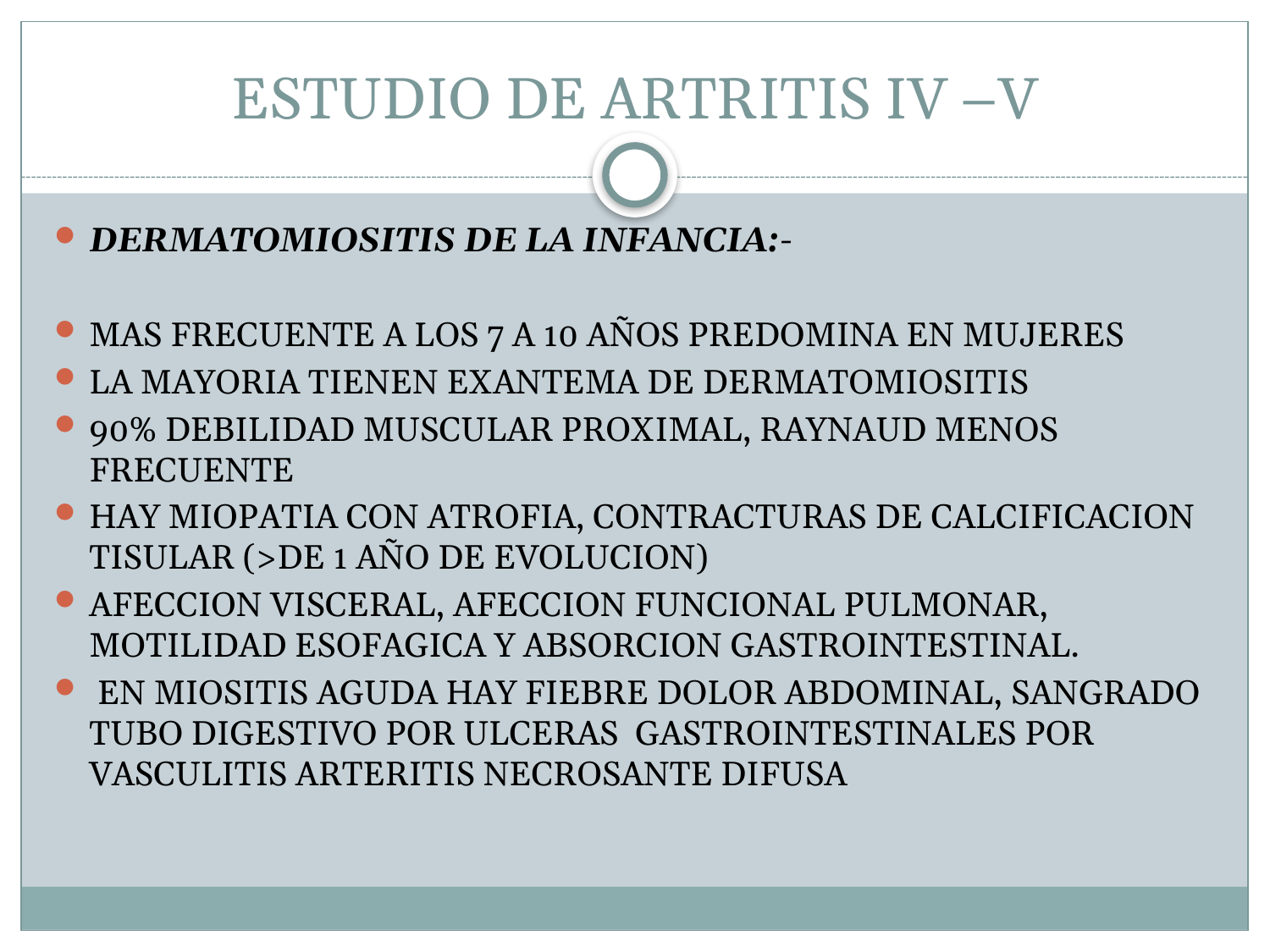

# ESTUDIO DE ARTRITIS IV –V
DERMATOMIOSITIS DE LA INFANCIA:-

MAS FRECUENTE A LOS 7 A 10 AÑOS PREDOMINA EN MUJERES
LA MAYORIA TIENEN EXANTEMA DE DERMATOMIOSITIS
90% DEBILIDAD MUSCULAR PROXIMAL, RAYNAUD MENOS FRECUENTE
HAY MIOPATIA CON ATROFIA, CONTRACTURAS DE CALCIFICACION TISULAR (>DE 1 AÑO DE EVOLUCION)
AFECCION VISCERAL, AFECCION FUNCIONAL PULMONAR, MOTILIDAD ESOFAGICA Y ABSORCION GASTROINTESTINAL.
 EN MIOSITIS AGUDA HAY FIEBRE DOLOR ABDOMINAL, SANGRADO TUBO DIGESTIVO POR ULCERAS  GASTROINTESTINALES POR VASCULITIS ARTERITIS NECROSANTE DIFUSA